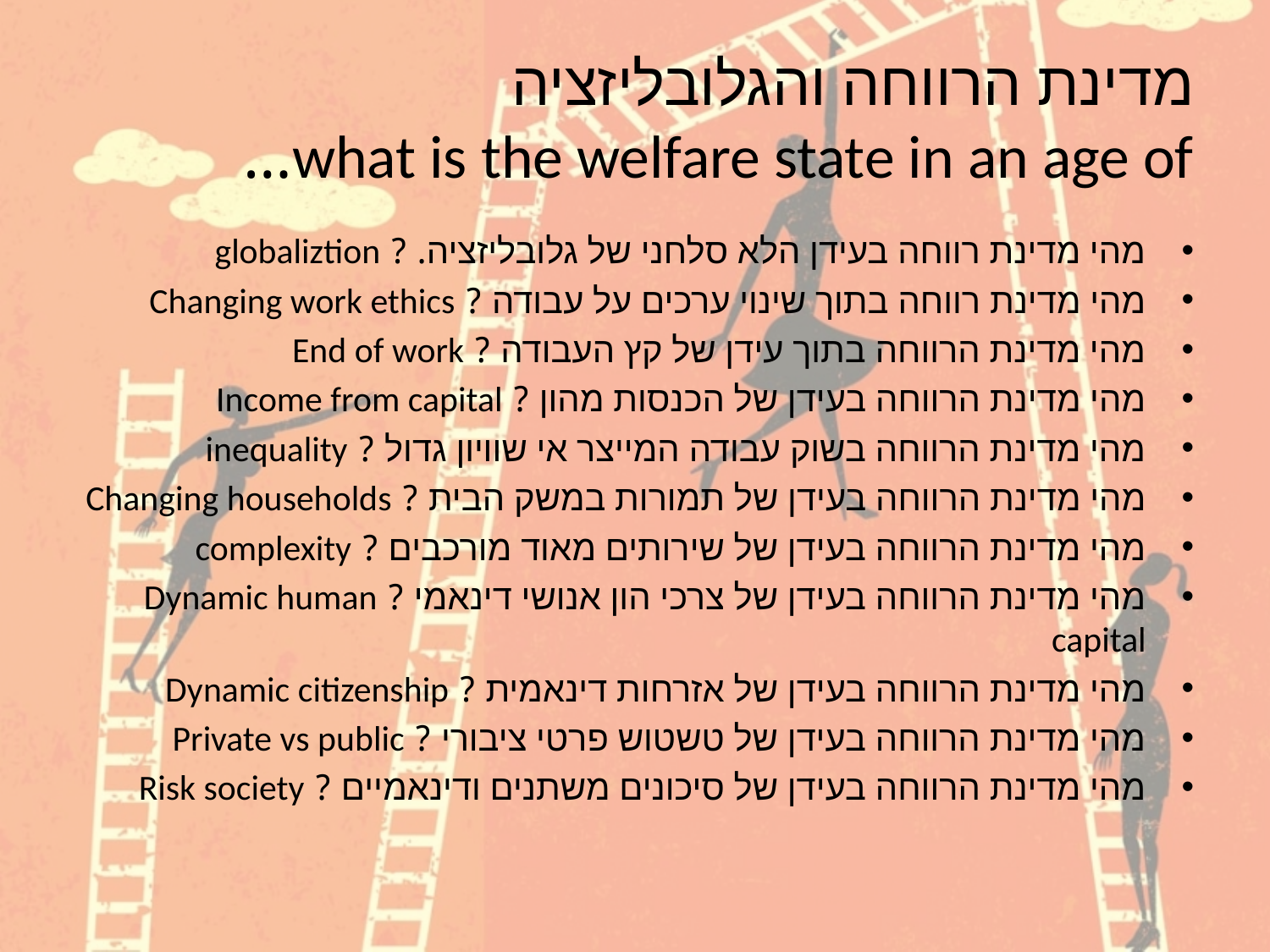

# מדינת הרווחה והגלובליזציה what is the welfare state in an age of…
מהי מדינת רווחה בעידן הלא סלחני של גלובליזציה. ? globaliztion
מהי מדינת רווחה בתוך שינוי ערכים על עבודה ? Changing work ethics
מהי מדינת הרווחה בתוך עידן של קץ העבודה ? End of work
מהי מדינת הרווחה בעידן של הכנסות מהון ? Income from capital
מהי מדינת הרווחה בשוק עבודה המייצר אי שוויון גדול ? inequality
מהי מדינת הרווחה בעידן של תמורות במשק הבית ? Changing households
מהי מדינת הרווחה בעידן של שירותים מאוד מורכבים ? complexity
מהי מדינת הרווחה בעידן של צרכי הון אנושי דינאמי ? Dynamic human capital
מהי מדינת הרווחה בעידן של אזרחות דינאמית ? Dynamic citizenship
מהי מדינת הרווחה בעידן של טשטוש פרטי ציבורי ? Private vs public
מהי מדינת הרווחה בעידן של סיכונים משתנים ודינאמיים ? Risk society